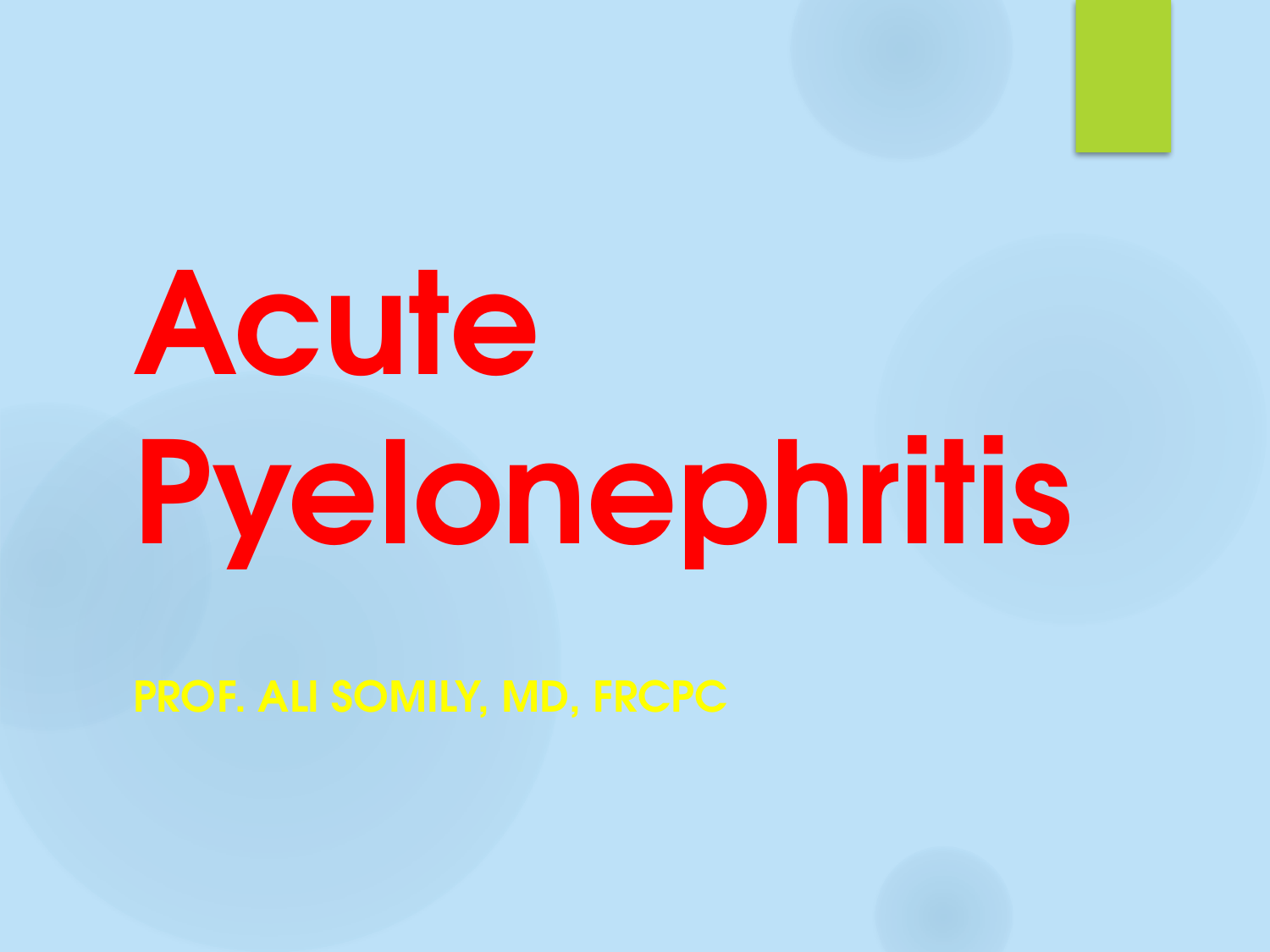

# Acute Pyelonephritis
Prof. ali somily, MD, FRCPC